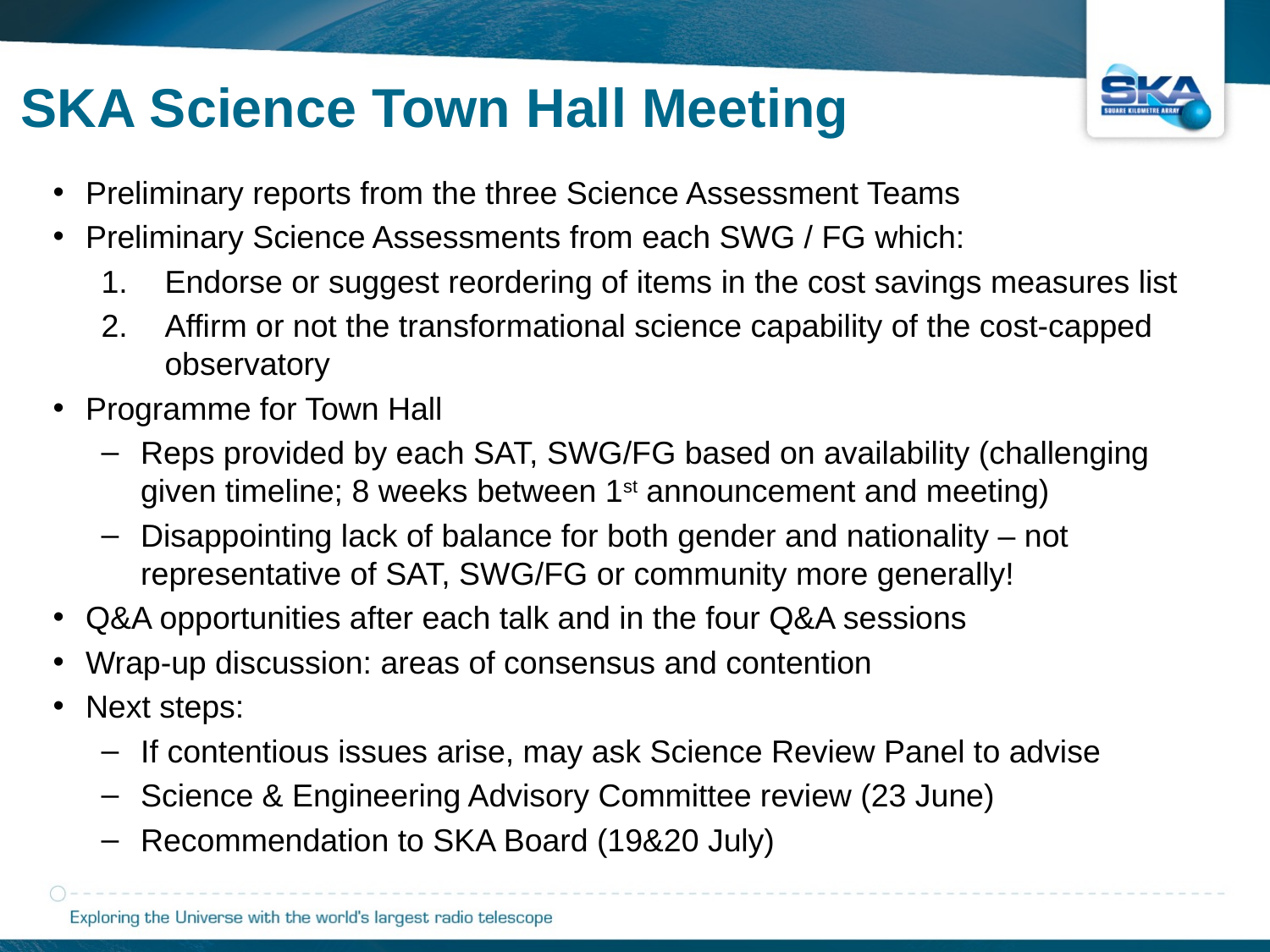

SKA Science Town Hall Meeting
Preliminary reports from the three Science Assessment Teams
Preliminary Science Assessments from each SWG / FG which:
Endorse or suggest reordering of items in the cost savings measures list
Affirm or not the transformational science capability of the cost-capped observatory
Programme for Town Hall
Reps provided by each SAT, SWG/FG based on availability (challenging given timeline; 8 weeks between 1st announcement and meeting)
Disappointing lack of balance for both gender and nationality – not representative of SAT, SWG/FG or community more generally!
Q&A opportunities after each talk and in the four Q&A sessions
Wrap-up discussion: areas of consensus and contention
Next steps:
If contentious issues arise, may ask Science Review Panel to advise
Science & Engineering Advisory Committee review (23 June)
Recommendation to SKA Board (19&20 July)